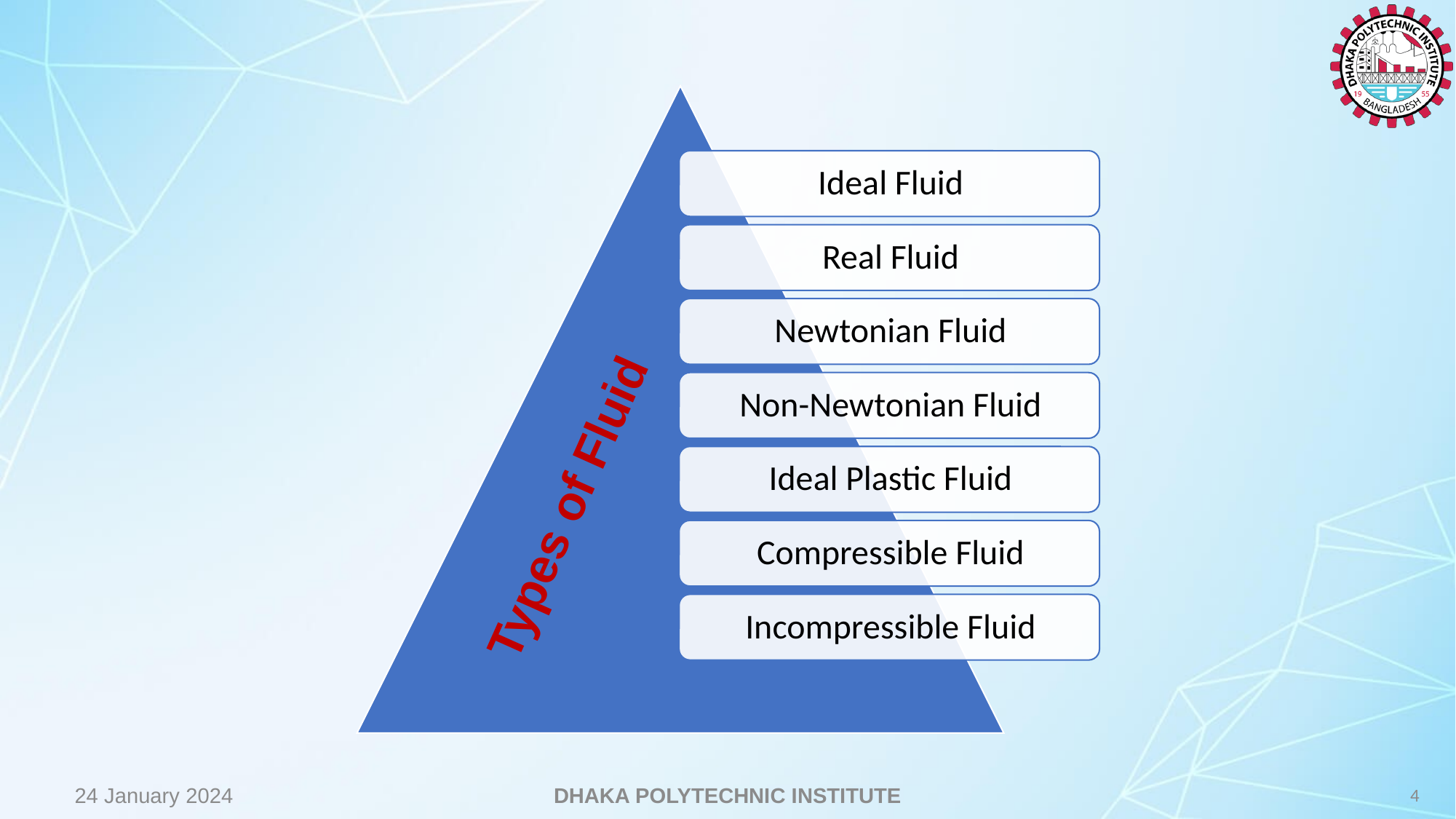

Ideal Fluid
Real Fluid
Newtonian Fluid
Non-Newtonian Fluid
Ideal Plastic Fluid
Compressible Fluid
Incompressible Fluid
Types of Fluid
24 January 2024
DHAKA POLYTECHNIC INSTITUTE
4